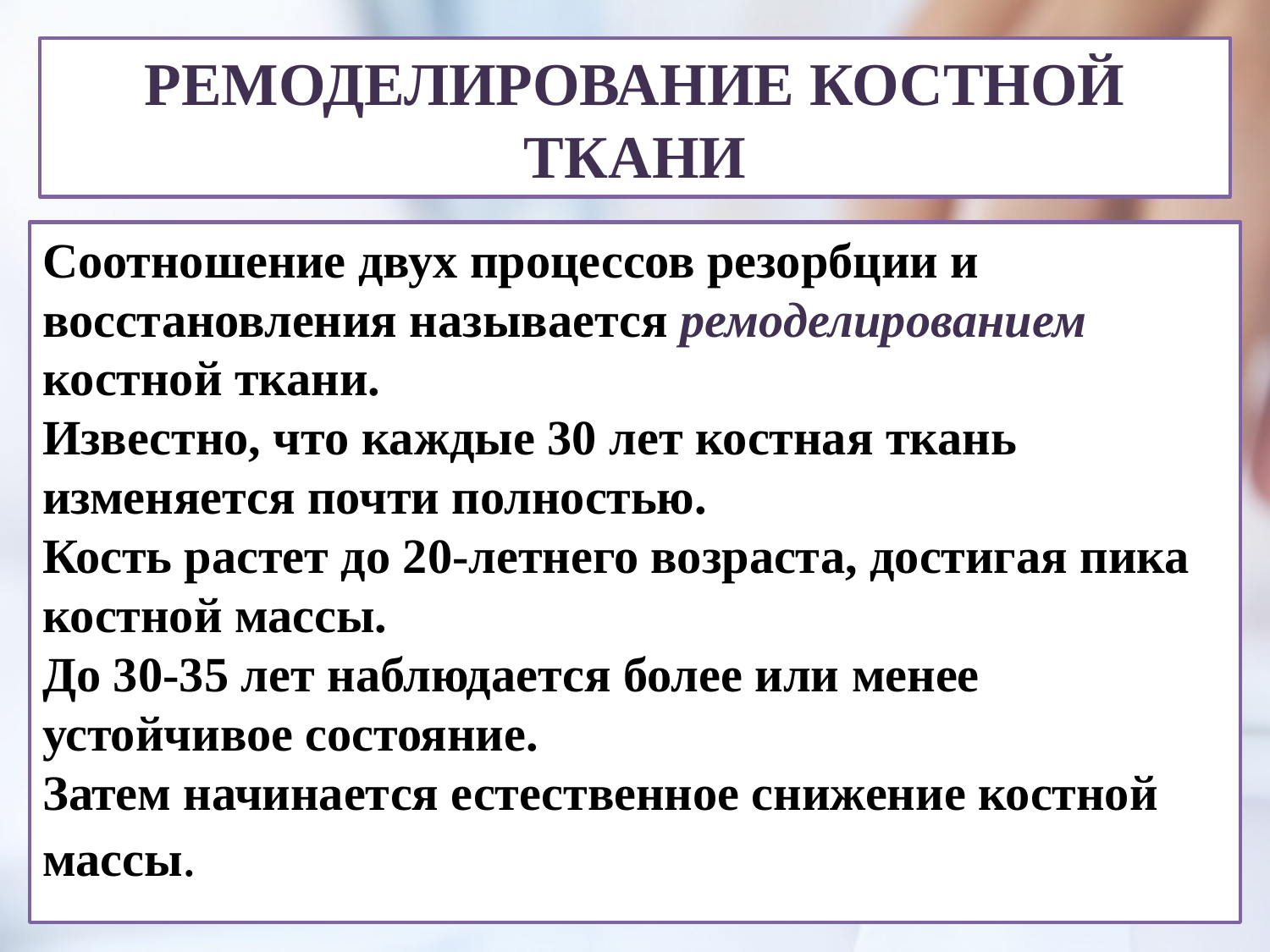

# РЕМОДЕЛИРОВАНИЕ КОСТНОЙ ТКАНИ
Соотношение двух процессов резорбции и восстановления называется ремоделированием костной ткани.
Известно, что каждые 30 лет костная ткань изменяется почти полностью.
Кость растет до 20-летнего возраста, достигая пика костной массы.
До 30-35 лет наблюдается более или менее устойчивое состояние.
Затем начинается естественное снижение костной массы.